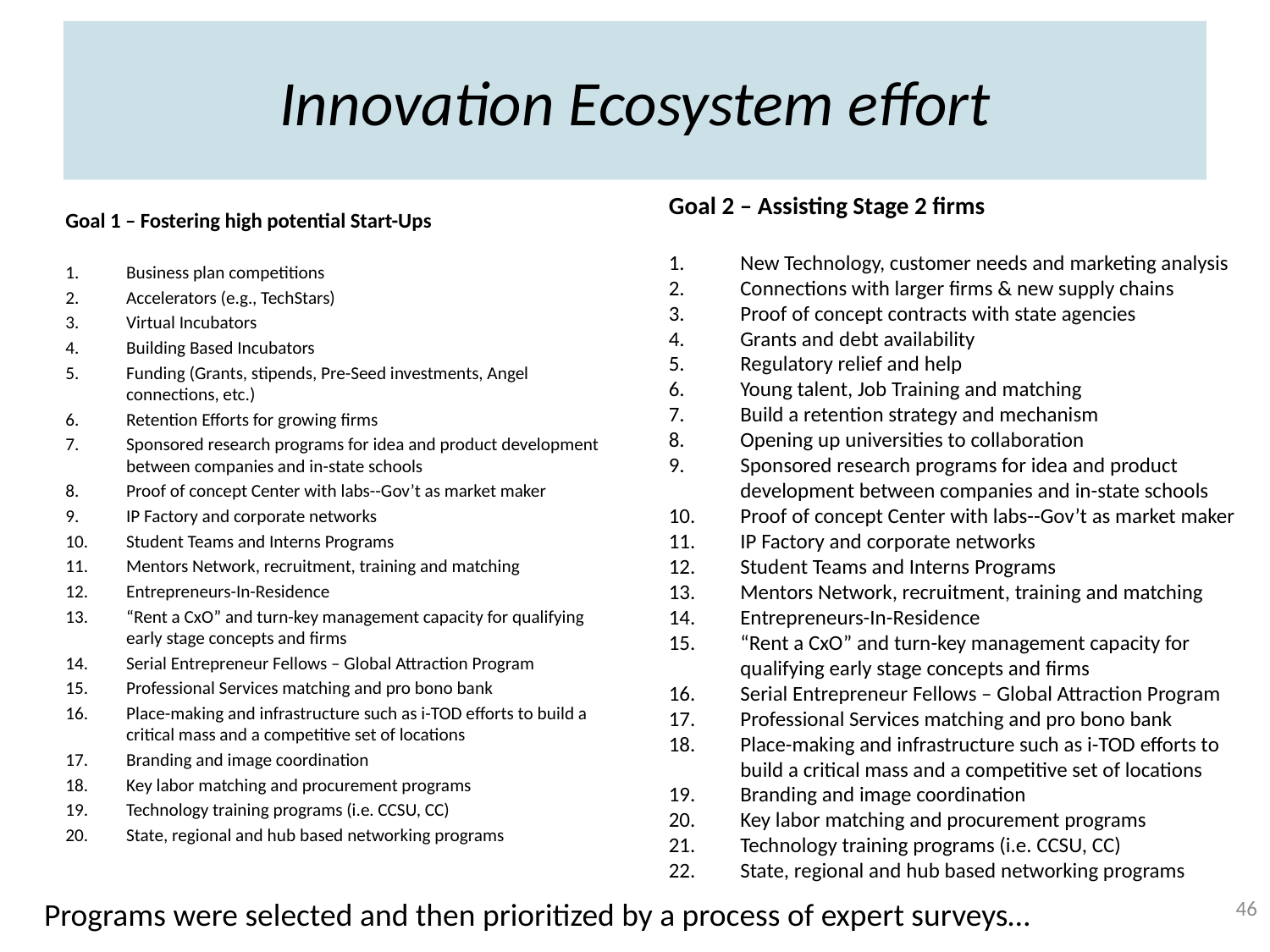

# Innovation Ecosystem effort
Goal 2 – Assisting Stage 2 firms

New Technology, customer needs and marketing analysis
Connections with larger firms & new supply chains
Proof of concept contracts with state agencies
Grants and debt availability
Regulatory relief and help
Young talent, Job Training and matching
Build a retention strategy and mechanism
Opening up universities to collaboration
Sponsored research programs for idea and product development between companies and in-state schools
Proof of concept Center with labs--Gov’t as market maker
IP Factory and corporate networks
Student Teams and Interns Programs
Mentors Network, recruitment, training and matching
Entrepreneurs-In-Residence
“Rent a CxO” and turn-key management capacity for qualifying early stage concepts and firms
Serial Entrepreneur Fellows – Global Attraction Program
Professional Services matching and pro bono bank
Place-making and infrastructure such as i-TOD efforts to build a critical mass and a competitive set of locations
Branding and image coordination
Key labor matching and procurement programs
Technology training programs (i.e. CCSU, CC)
State, regional and hub based networking programs
Goal 1 – Fostering high potential Start-Ups

Business plan competitions
Accelerators (e.g., TechStars)
Virtual Incubators
Building Based Incubators
Funding (Grants, stipends, Pre-Seed investments, Angel connections, etc.)
Retention Efforts for growing firms
Sponsored research programs for idea and product development between companies and in-state schools
Proof of concept Center with labs--Gov’t as market maker
IP Factory and corporate networks
Student Teams and Interns Programs
Mentors Network, recruitment, training and matching
Entrepreneurs-In-Residence
“Rent a CxO” and turn-key management capacity for qualifying early stage concepts and firms
Serial Entrepreneur Fellows – Global Attraction Program
Professional Services matching and pro bono bank
Place-making and infrastructure such as i-TOD efforts to build a critical mass and a competitive set of locations
Branding and image coordination
Key labor matching and procurement programs
Technology training programs (i.e. CCSU, CC)
State, regional and hub based networking programs

46
Programs were selected and then prioritized by a process of expert surveys…